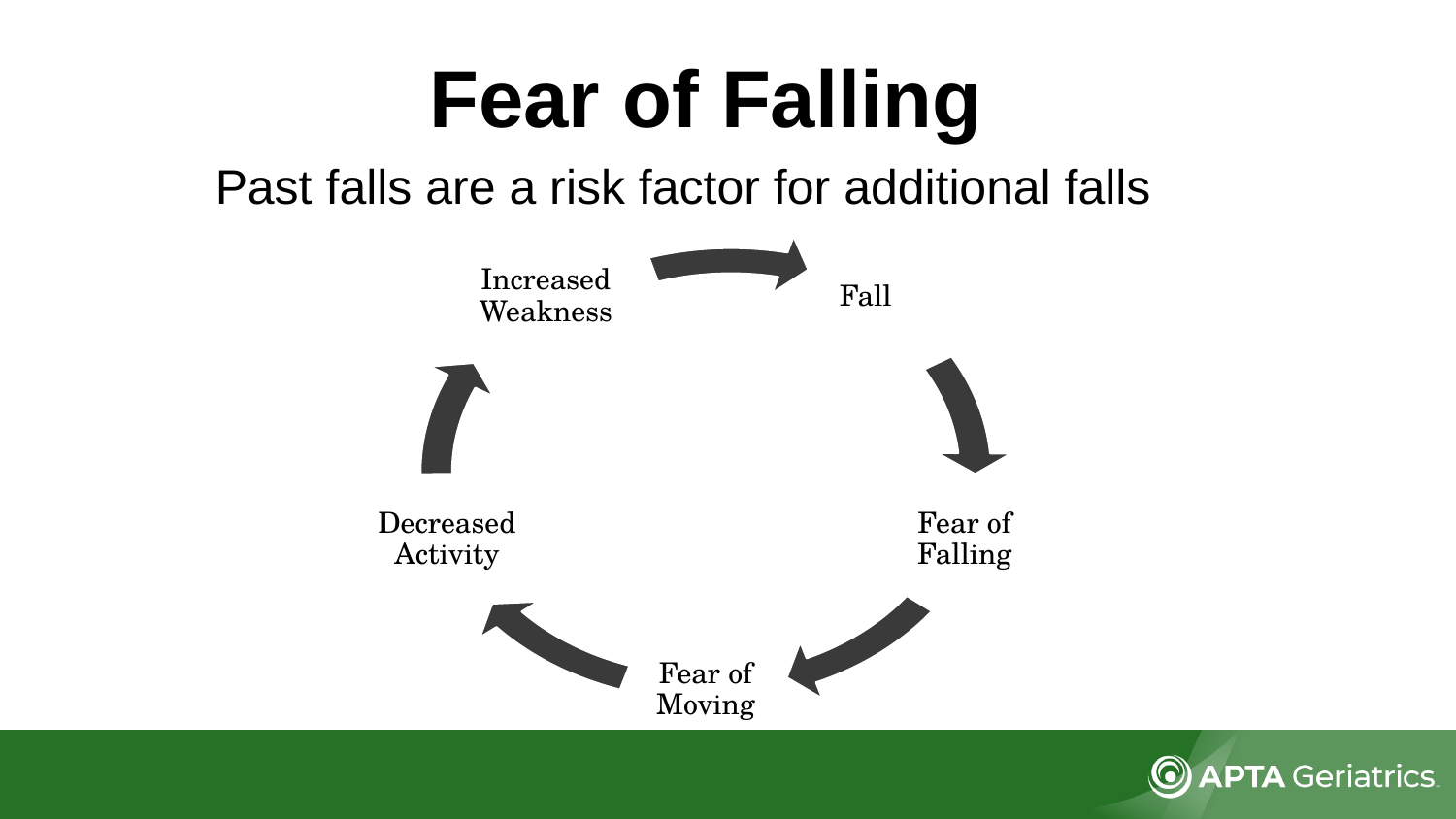

# Fear of Falling
  Past falls are a risk factor for additional falls

Increased Weakness

Fall

Decreased Activity

Fear of Falling

Fear of Moving